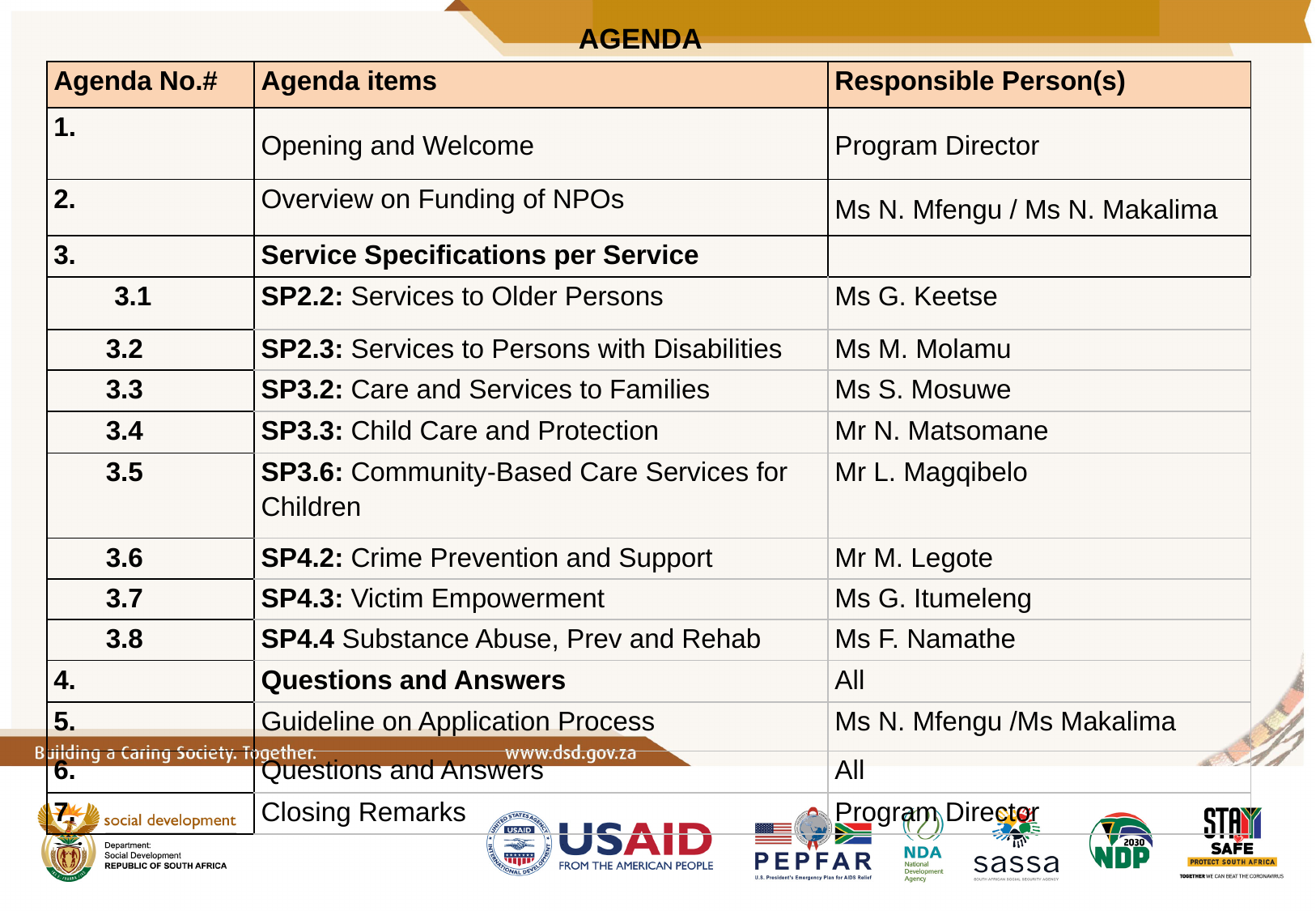

# AGENDA
| Agenda No.# | Agenda items | Responsible Person(s) |
| --- | --- | --- |
|  | Opening and Welcome | Program Director |
| 2. | Overview on Funding of NPOs | Ms N. Mfengu / Ms N. Makalima |
| 3. | Service Specifications per Service |  |
| 3.1 | SP2.2: Services to Older Persons | Ms G. Keetse |
| 3.2 | SP2.3: Services to Persons with Disabilities | Ms M. Molamu |
| 3.3 | SP3.2: Care and Services to Families | Ms S. Mosuwe |
| 3.4 | SP3.3: Child Care and Protection | Mr N. Matsomane |
| 3.5 | SP3.6: Community-Based Care Services for Children | Mr L. Magqibelo |
| 3.6 | SP4.2: Crime Prevention and Support | Mr M. Legote |
| 3.7 | SP4.3: Victim Empowerment | Ms G. Itumeleng |
| 3.8 | SP4.4 Substance Abuse, Prev and Rehab | Ms F. Namathe |
| 4. | Questions and Answers | All |
| 5. | Guideline on Application Process | Ms N. Mfengu /Ms Makalima |
| 6. | Questions and Answers | All |
| 7. | Closing Remarks | Program Director |